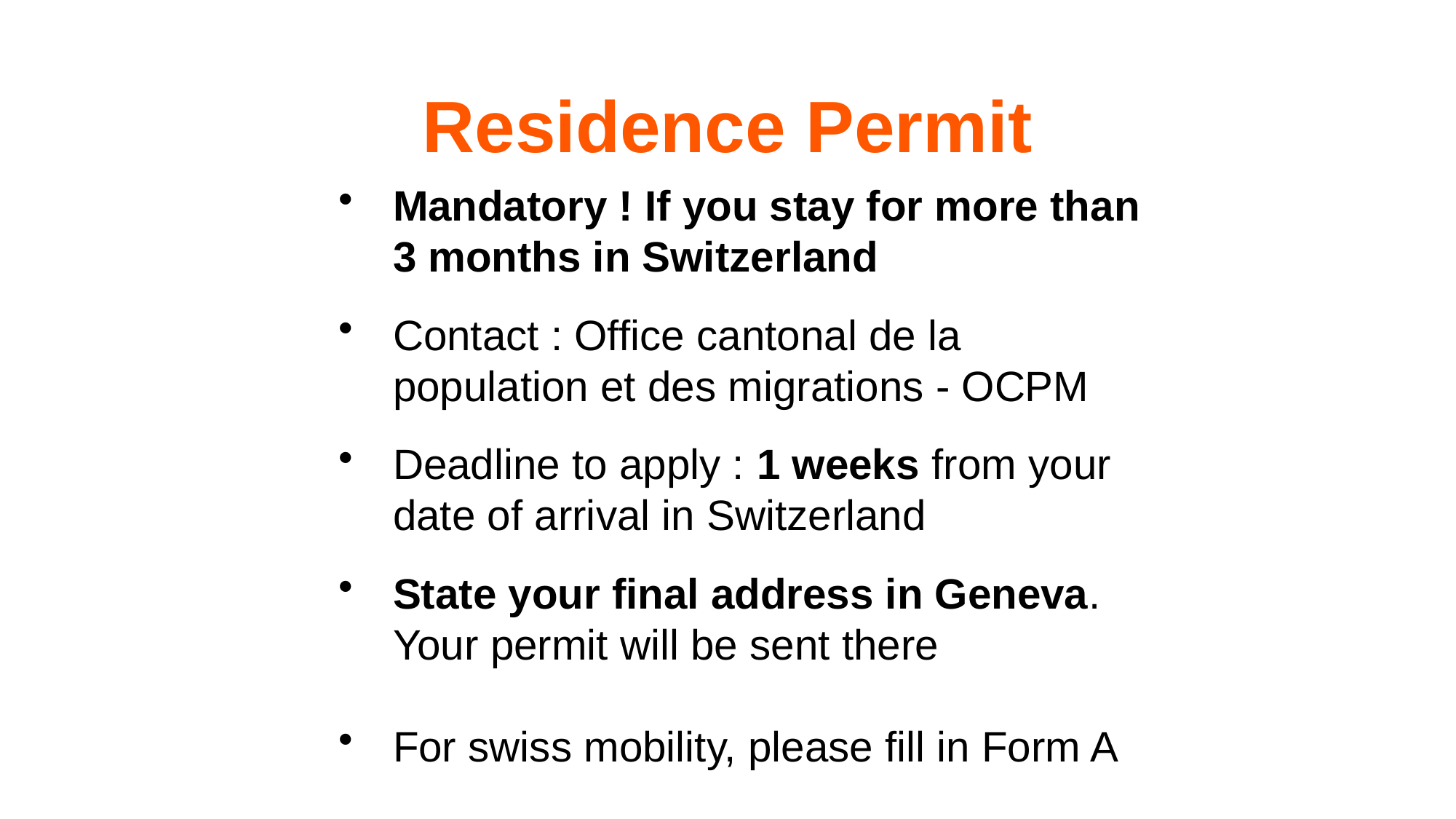

Residence Permit
Mandatory ! If you stay for more than 3 months in Switzerland

Contact : Office cantonal de la population et des migrations - OCPM

Deadline to apply : 1 weeks from your date of arrival in Switzerland

State your final address in Geneva. Your permit will be sent there

For swiss mobility, please fill in Form A